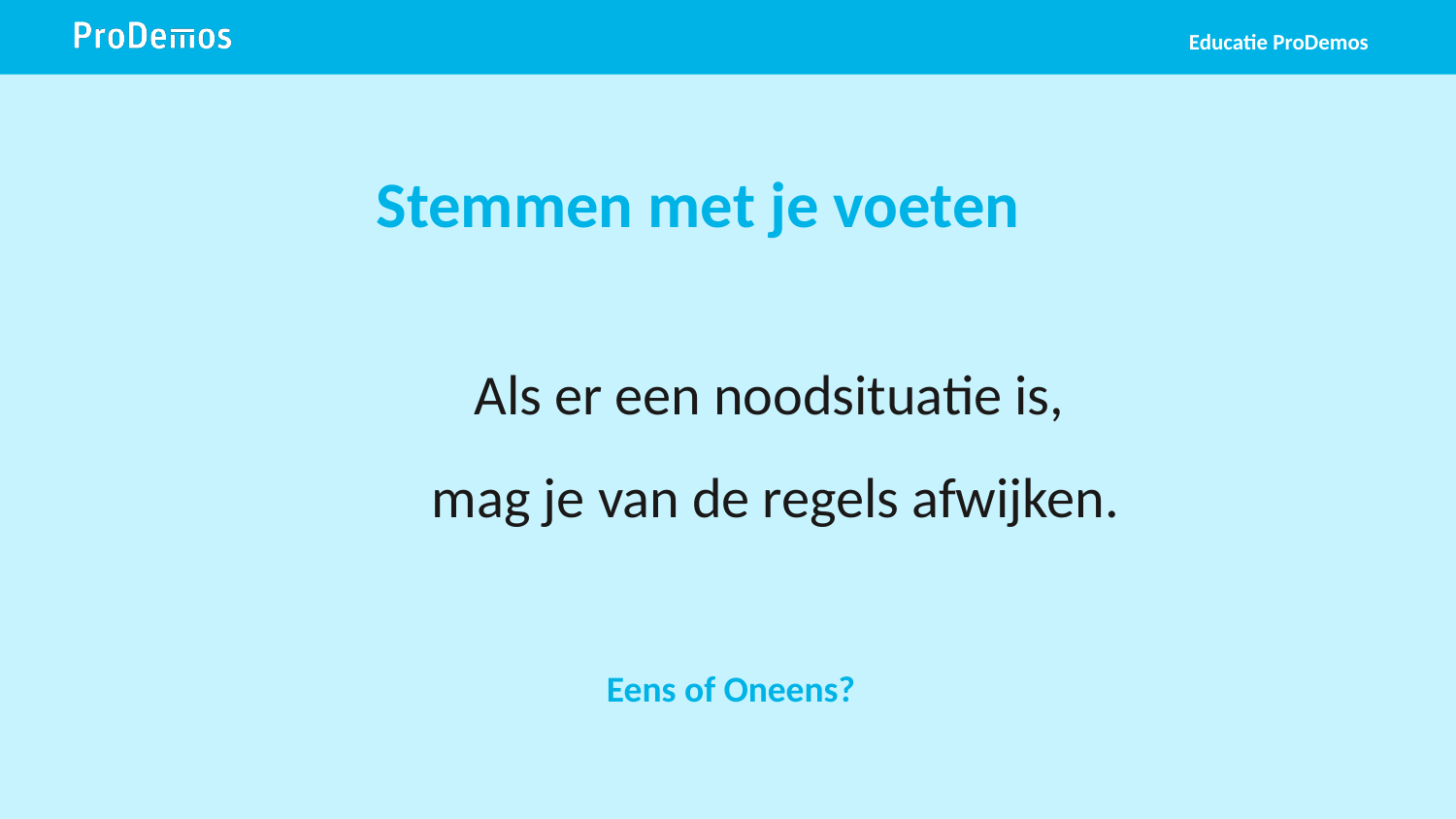

Educatie ProDemos
# Stemmen met je voeten

Als er een noodsituatie is,
mag je van de regels afwijken.
Eens of Oneens?